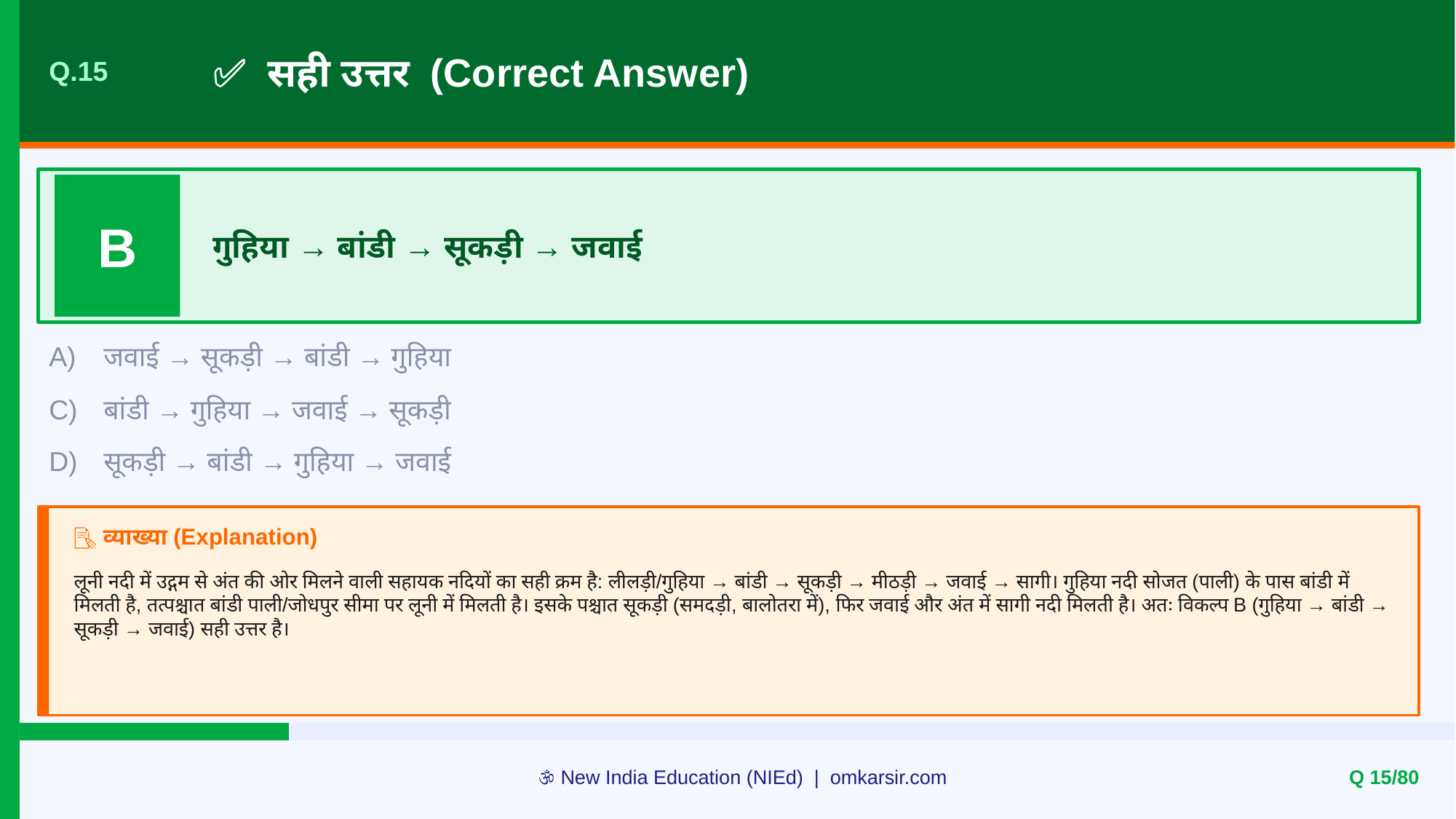

✅  सही उत्तर  (Correct Answer)
Q.15

B
गुहिया → बांडी → सूकड़ी → जवाई
A)
जवाई → सूकड़ी → बांडी → गुहिया
C)
बांडी → गुहिया → जवाई → सूकड़ी
D)
सूकड़ी → बांडी → गुहिया → जवाई

📝 व्याख्या (Explanation)
लूनी नदी में उद्गम से अंत की ओर मिलने वाली सहायक नदियों का सही क्रम है: लीलड़ी/गुहिया → बांडी → सूकड़ी → मीठड़ी → जवाई → सागी। गुहिया नदी सोजत (पाली) के पास बांडी में मिलती है, तत्पश्चात बांडी पाली/जोधपुर सीमा पर लूनी में मिलती है। इसके पश्चात सूकड़ी (समदड़ी, बालोतरा में), फिर जवाई और अंत में सागी नदी मिलती है। अतः विकल्प B (गुहिया → बांडी → सूकड़ी → जवाई) सही उत्तर है।

🕉️ New India Education (NIEd)  |  omkarsir.com
Q 15/80